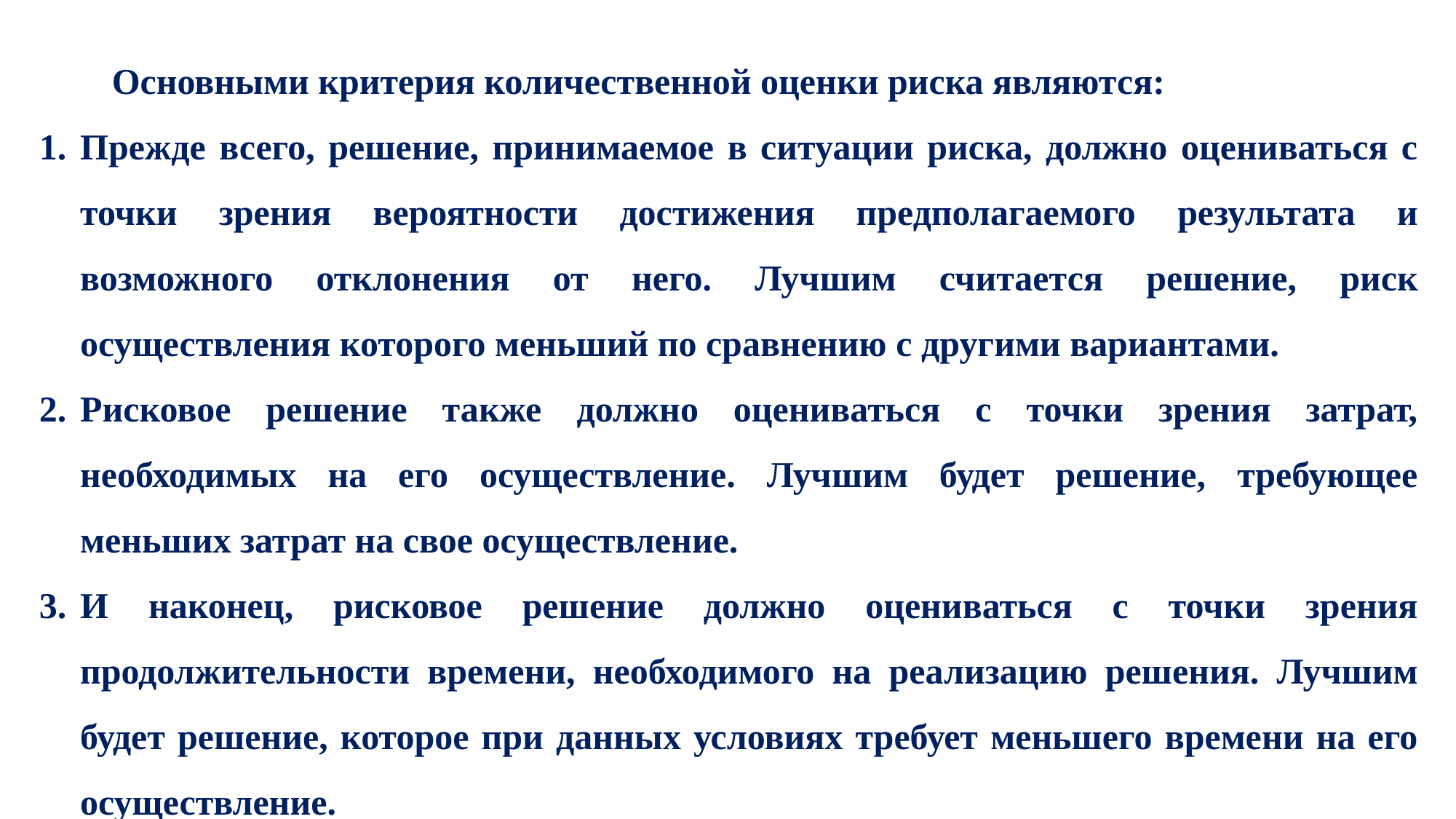

Основными критерия количественной оценки риска являются:
Прежде всего, решение, принимаемое в ситуации риска, должно оцениваться с точки зрения вероятности достижения предполагаемого результата и возможного отклонения от него. Лучшим считается решение, риск осуществления которого меньший по сравнению с другими вариантами.
Рисковое решение также должно оцениваться с точки зрения затрат, необходимых на его осуществление. Лучшим будет решение, требующее меньших затрат на свое осуществление.
И наконец, рисковое решение должно оцениваться с точки зрения продолжительности времени, необходимого на реализацию решения. Лучшим будет решение, которое при данных условиях требует меньшего времени на его осуществление.